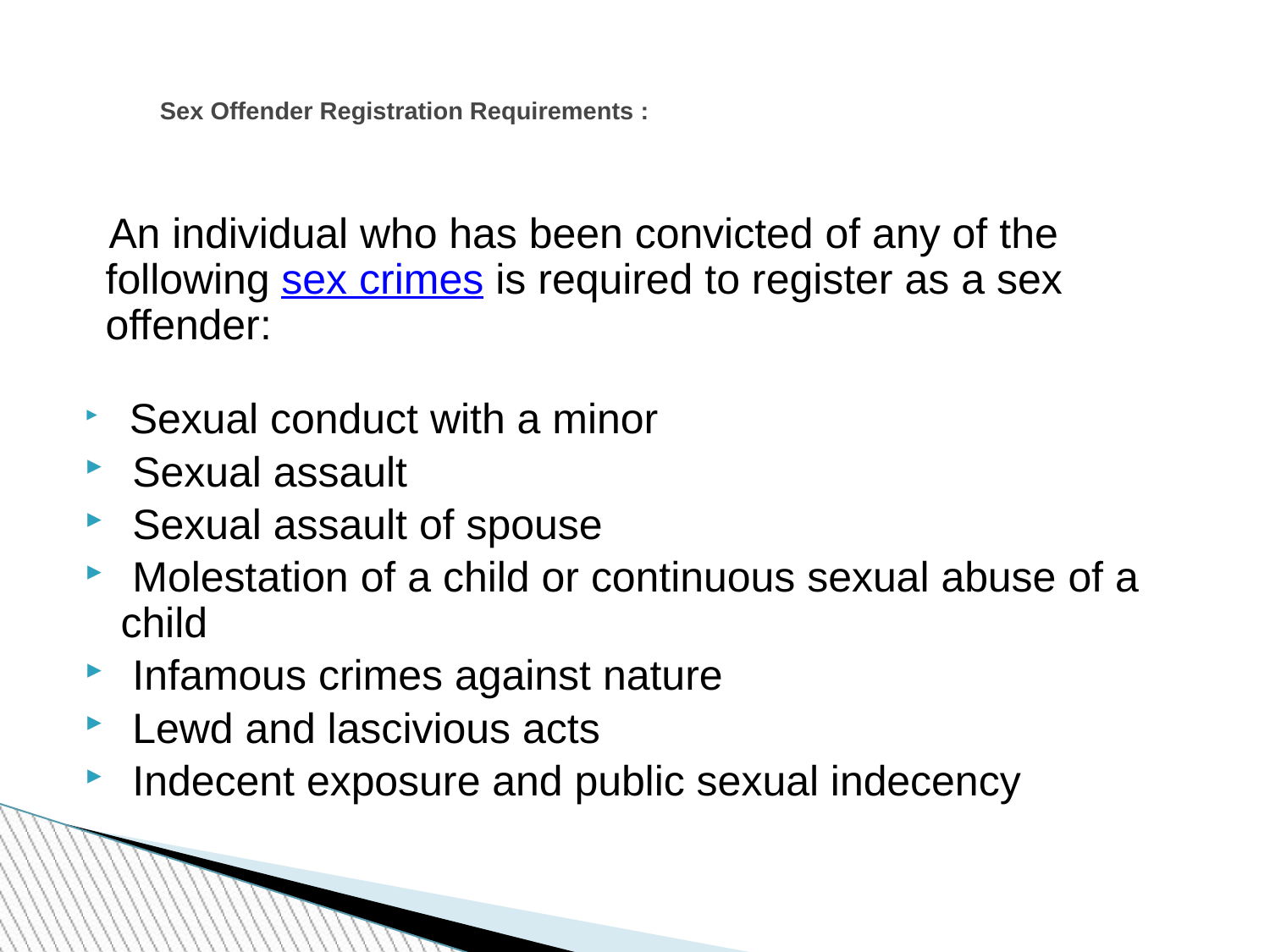

# Sex Offender Registration Requirements :
  An individual who has been convicted of any of the following sex crimes is required to register as a sex offender:

 Sexual conduct with a minor
 Sexual assault
 Sexual assault of spouse
 Molestation of a child or continuous sexual abuse of a child
 Infamous crimes against nature
 Lewd and lascivious acts
 Indecent exposure and public sexual indecency